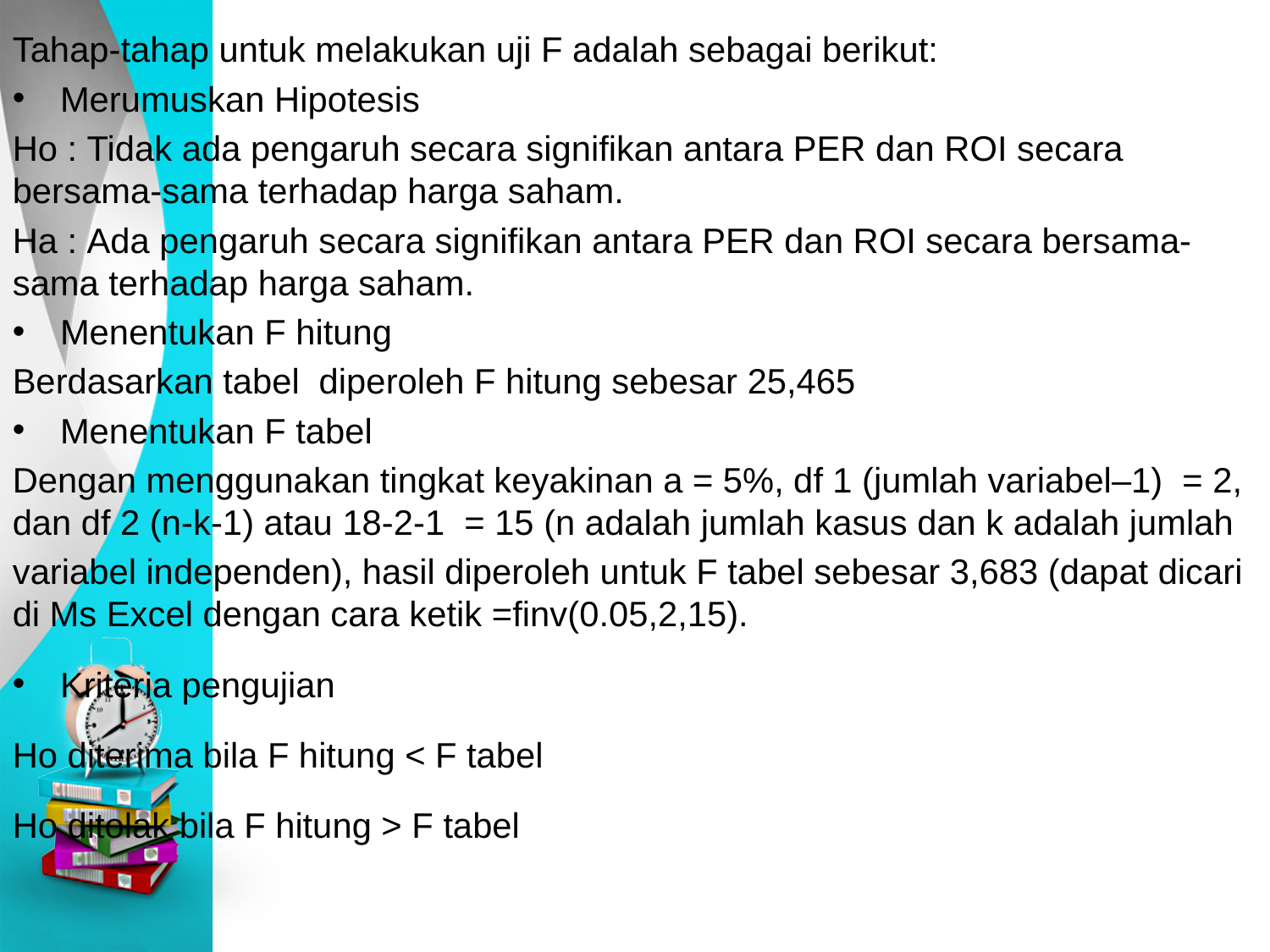

Tahap-tahap untuk melakukan uji F adalah sebagai berikut:
Merumuskan Hipotesis
Ho : Tidak ada pengaruh secara signifikan antara PER dan ROI secara bersama-sama terhadap harga saham.
Ha : Ada pengaruh secara signifikan antara PER dan ROI secara bersama-sama terhadap harga saham.
Menentukan F hitung
Berdasarkan tabel  diperoleh F hitung sebesar 25,465
Menentukan F tabel
Dengan menggunakan tingkat keyakinan a = 5%, df 1 (jumlah variabel–1)  = 2, dan df 2 (n-k-1) atau 18-2-1  = 15 (n adalah jumlah kasus dan k adalah jumlah
variabel independen), hasil diperoleh untuk F tabel sebesar 3,683 (dapat dicari di Ms Excel dengan cara ketik =finv(0.05,2,15).
Kriteria pengujian
Ho diterima bila F hitung < F tabel
Ho ditolak bila F hitung > F tabel